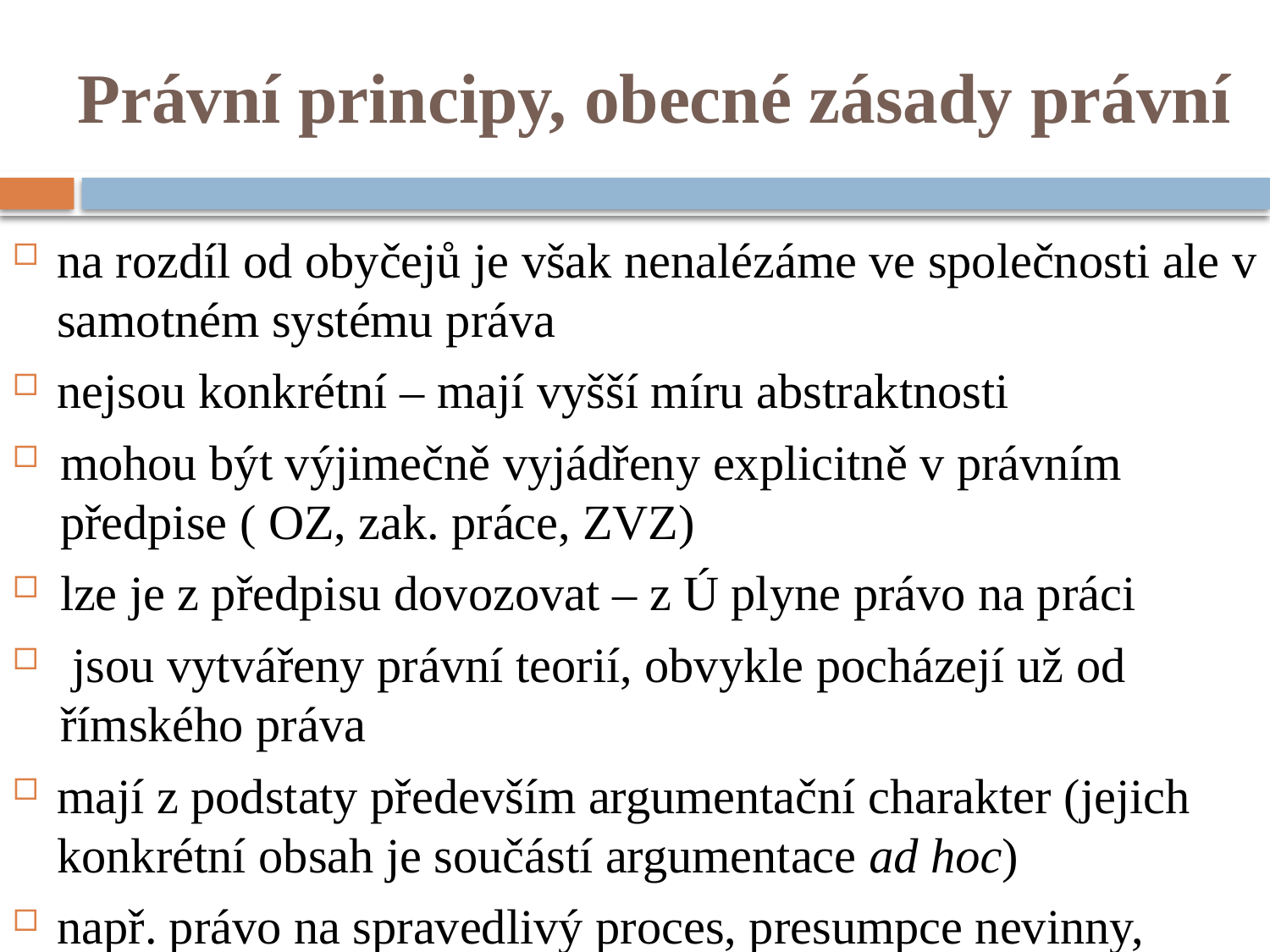

# Právní principy, obecné zásady právní
na rozdíl od obyčejů je však nenalézáme ve společnosti ale v samotném systému práva
nejsou konkrétní – mají vyšší míru abstraktnosti
mohou být výjimečně vyjádřeny explicitně v právním předpise ( OZ, zak. práce, ZVZ)
lze je z předpisu dovozovat – z Ú plyne právo na práci
 jsou vytvářeny právní teorií, obvykle pocházejí už od římského práva
mají z podstaty především argumentační charakter (jejich konkrétní obsah je součástí argumentace ad hoc)
např. právo na spravedlivý proces, presumpce nevinny, předvídatelnost rozhodnutí